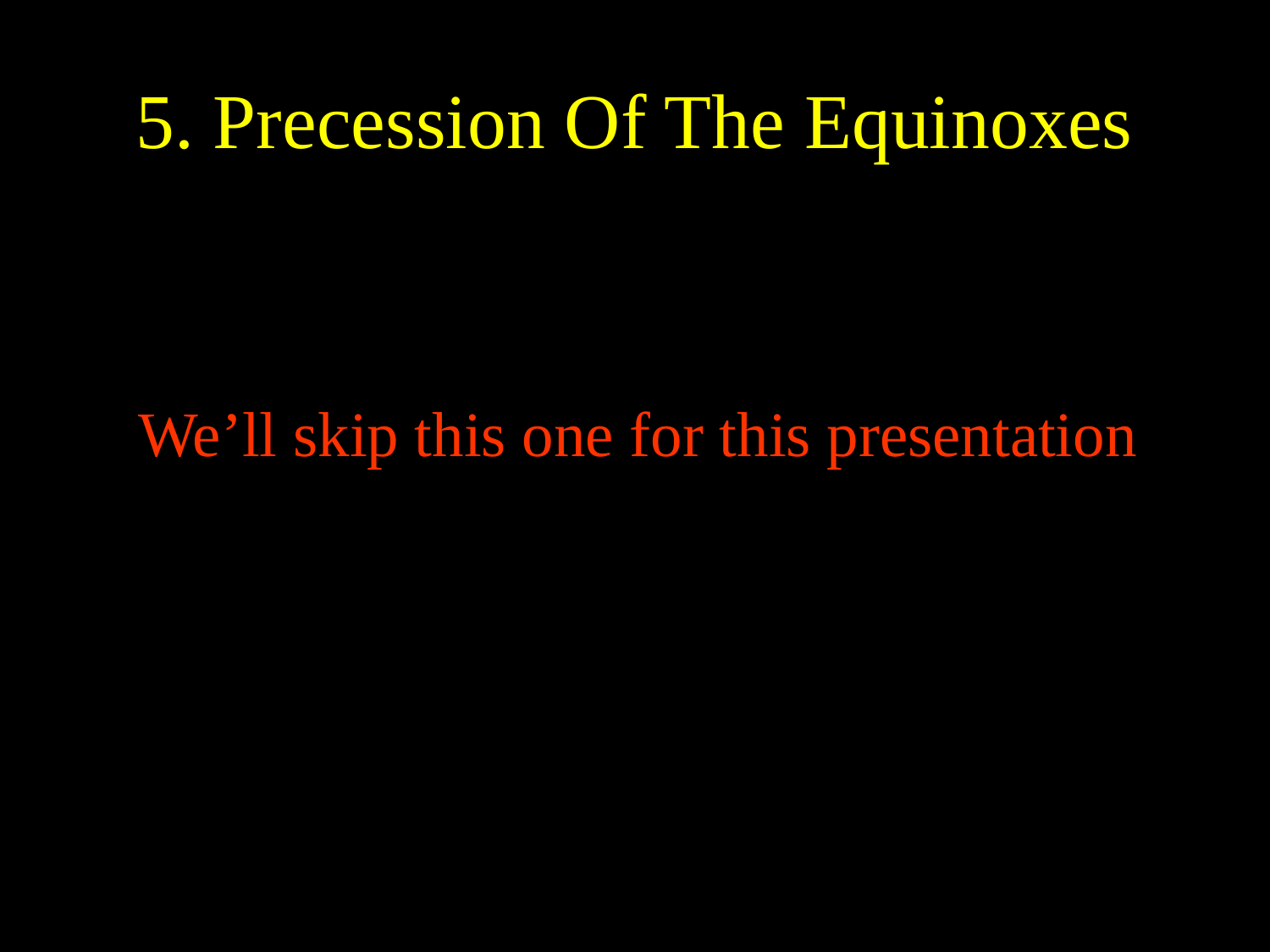

# 5. Precession Of The Equinoxes
We’ll skip this one for this presentation